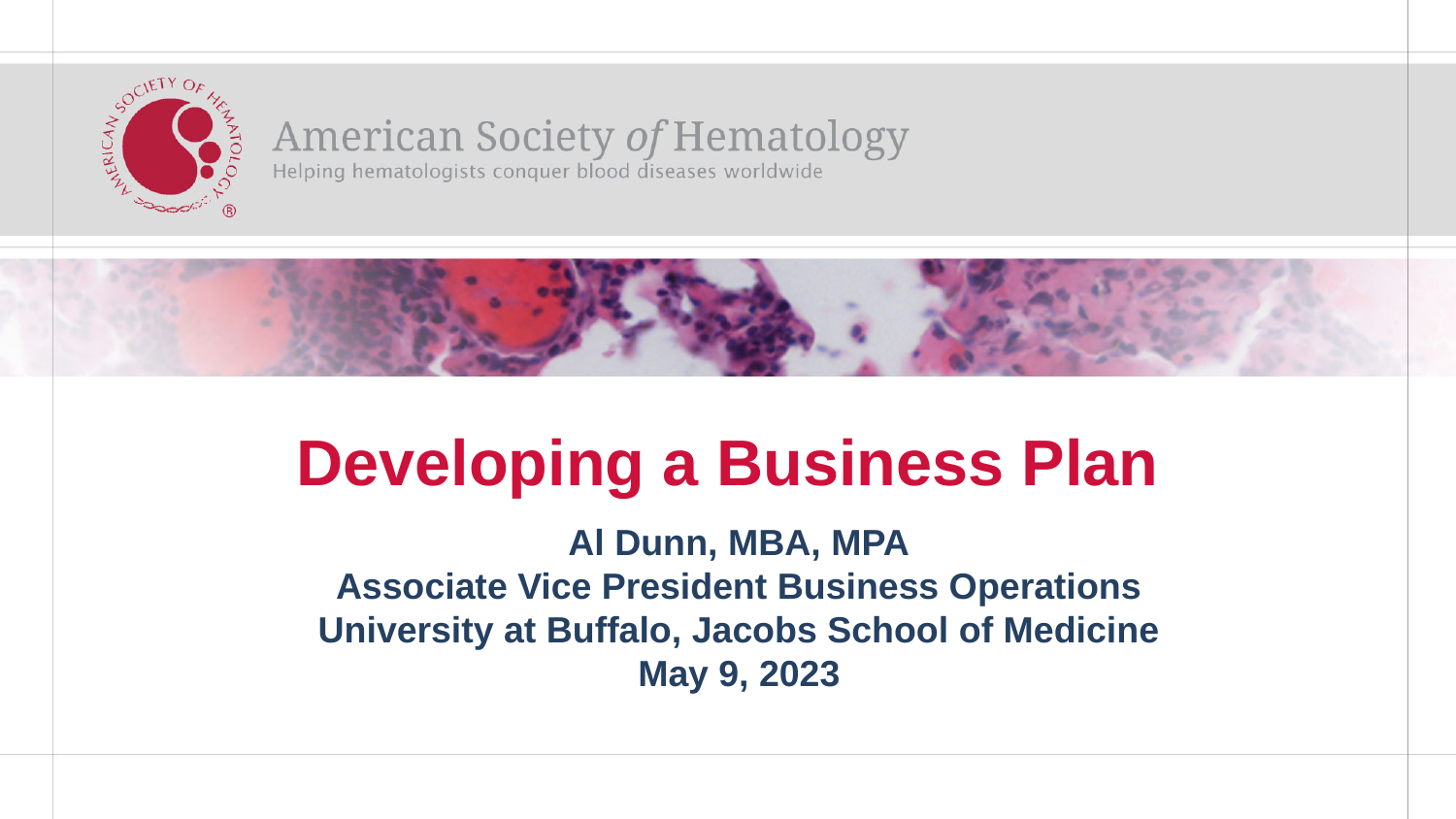

# Developing a Business Plan
Al Dunn, MBA, MPA
Associate Vice President Business Operations
University at Buffalo, Jacobs School of Medicine
May 9, 2023